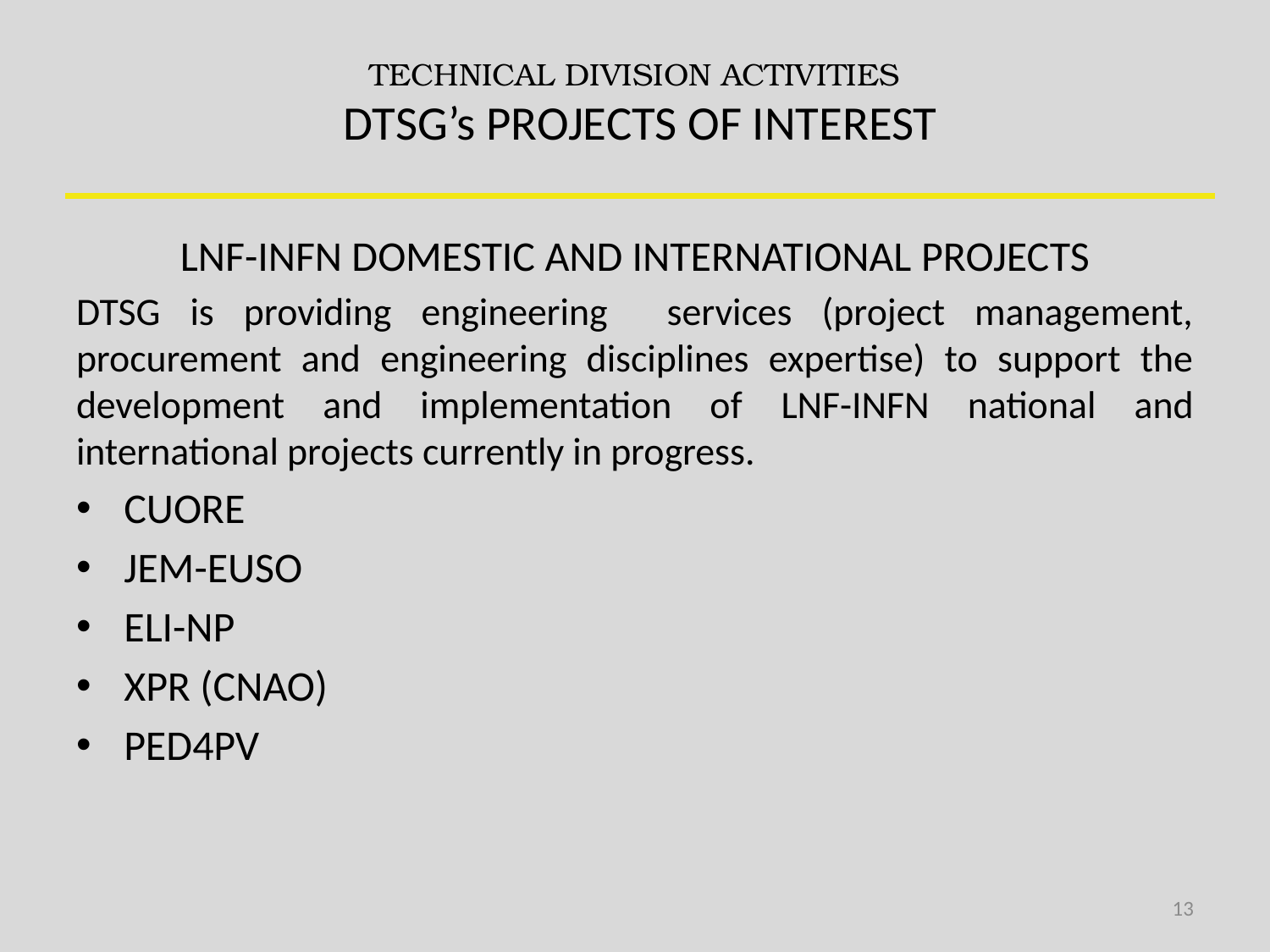

# TECHNICAL DIVISION ACTIVITIES DTSG’s PROJECTS OF INTEREST
LNF-INFN DOMESTIC AND INTERNATIONAL PROJECTS
DTSG is providing engineering  services (project management, procurement and engineering disciplines expertise) to support the development and implementation of LNF-INFN national and international projects currently in progress.
CUORE
JEM-EUSO
ELI-NP
XPR (CNAO)
PED4PV

13